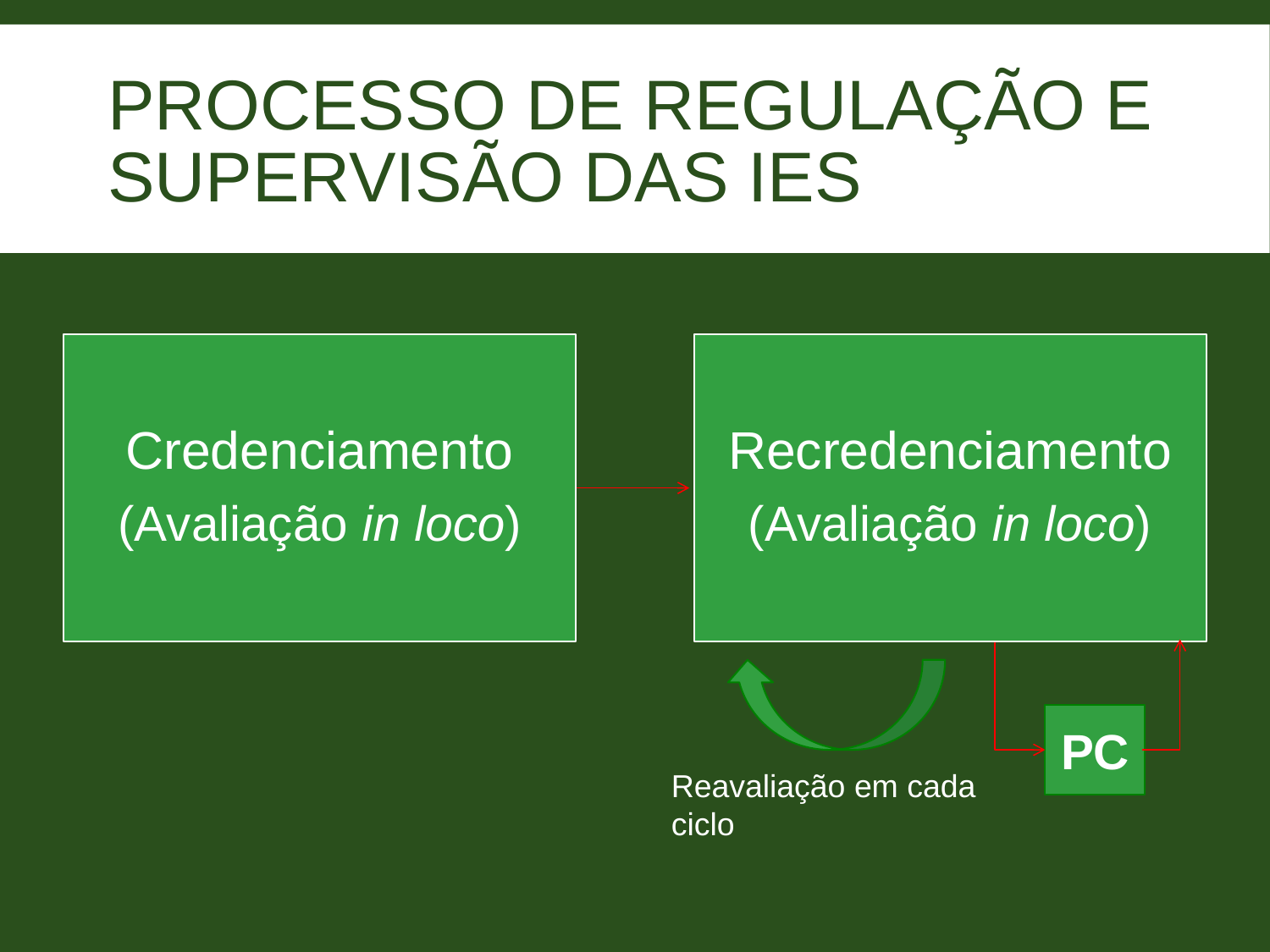

# Processo de Regulação e Supervisão das IES

Credenciamento
(Avaliação in loco)
Recredenciamento
(Avaliação in loco)

PC
Reavaliação em cada ciclo